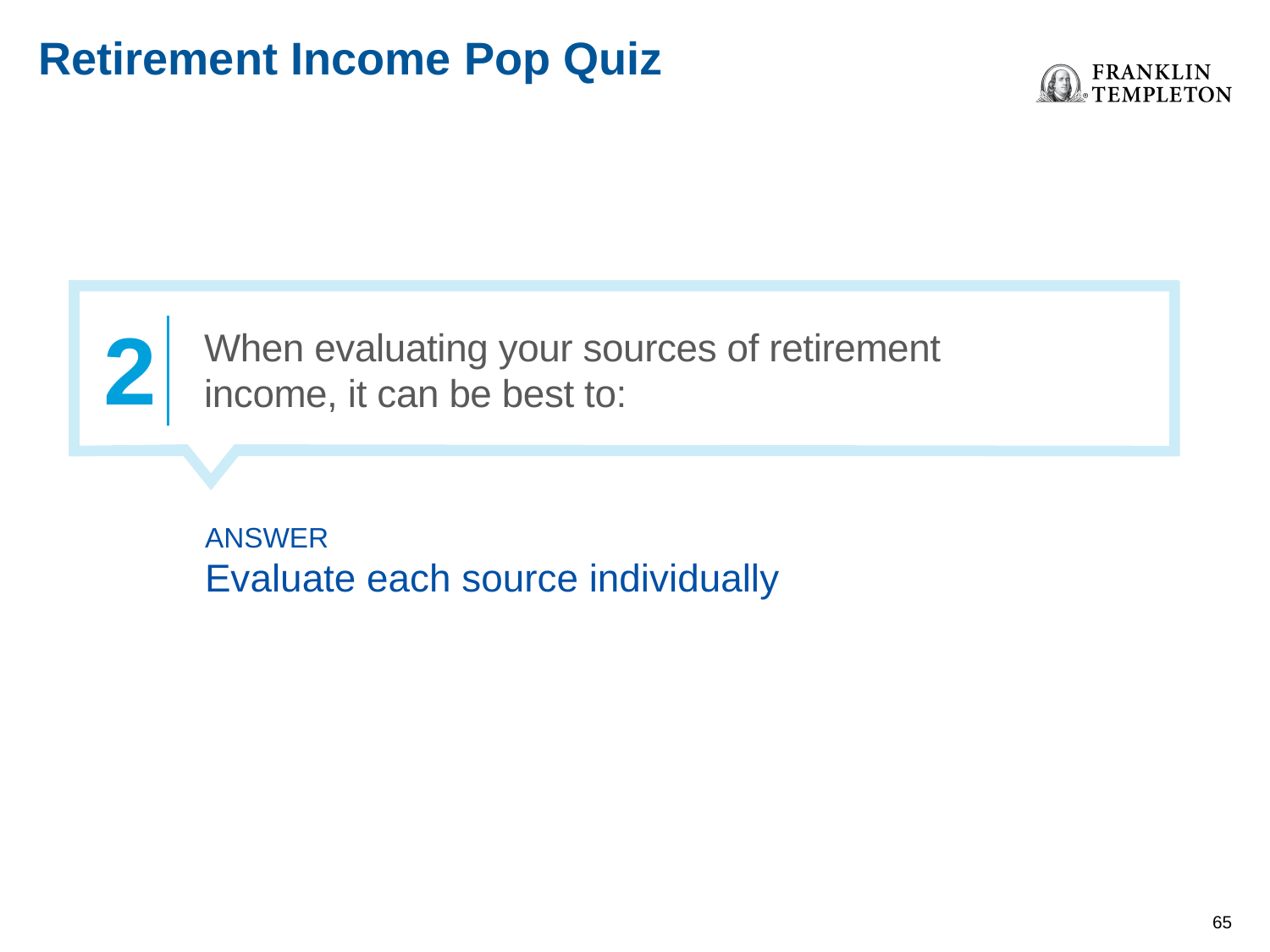

# Retirement Income Pop Quiz

2

When evaluating your sources of retirement income, it can be best to:
ANSWER
Evaluate each source individually

65